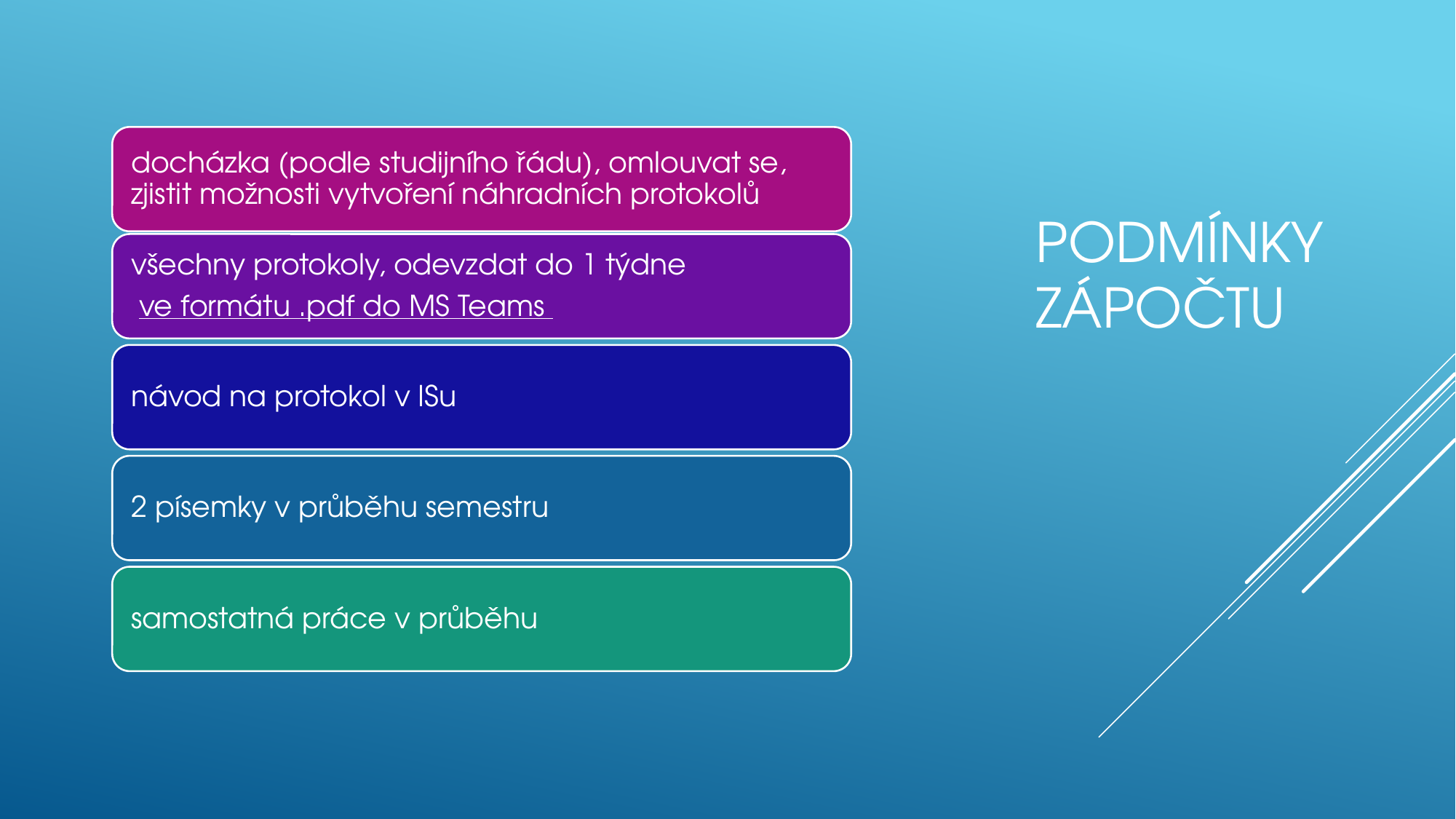

docházka (podle studijního řádu), omlouvat se, zjistit možnosti vytvoření náhradních protokolů
všechny protokoly, odevzdat do 1 týdne
 ve formátu .pdf do MS Teams
návod na protokol v ISu
2 písemky v průběhu semestru
samostatná práce v průběhu
# Podmínky zápočtu